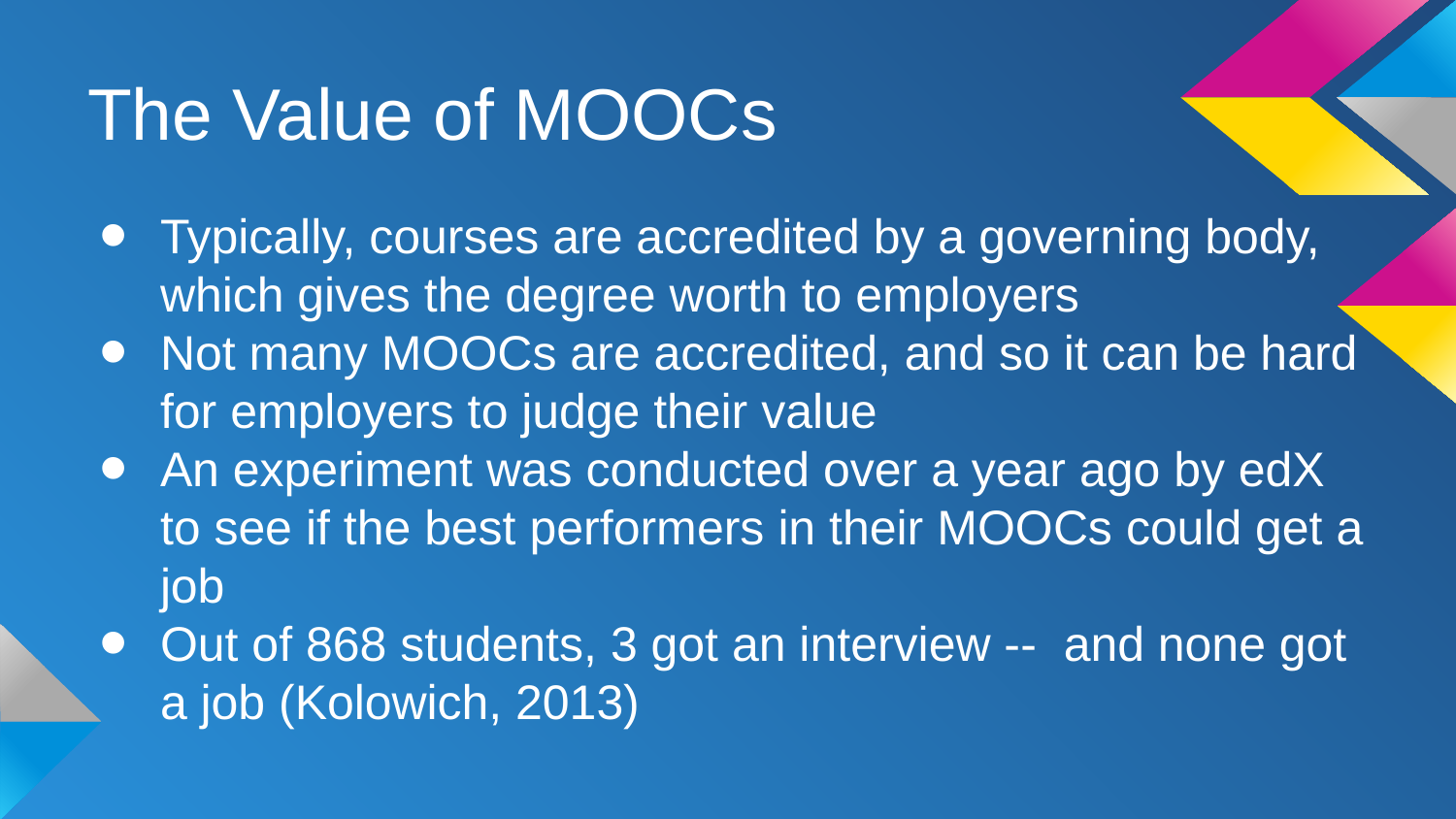

# The Value of MOOCs
Typically, courses are accredited by a governing body, which gives the degree worth to employers
Not many MOOCs are accredited, and so it can be hard for employers to judge their value
An experiment was conducted over a year ago by edX to see if the best performers in their MOOCs could get a job
Out of 868 students, 3 got an interview --  and none got a job (Kolowich, 2013)